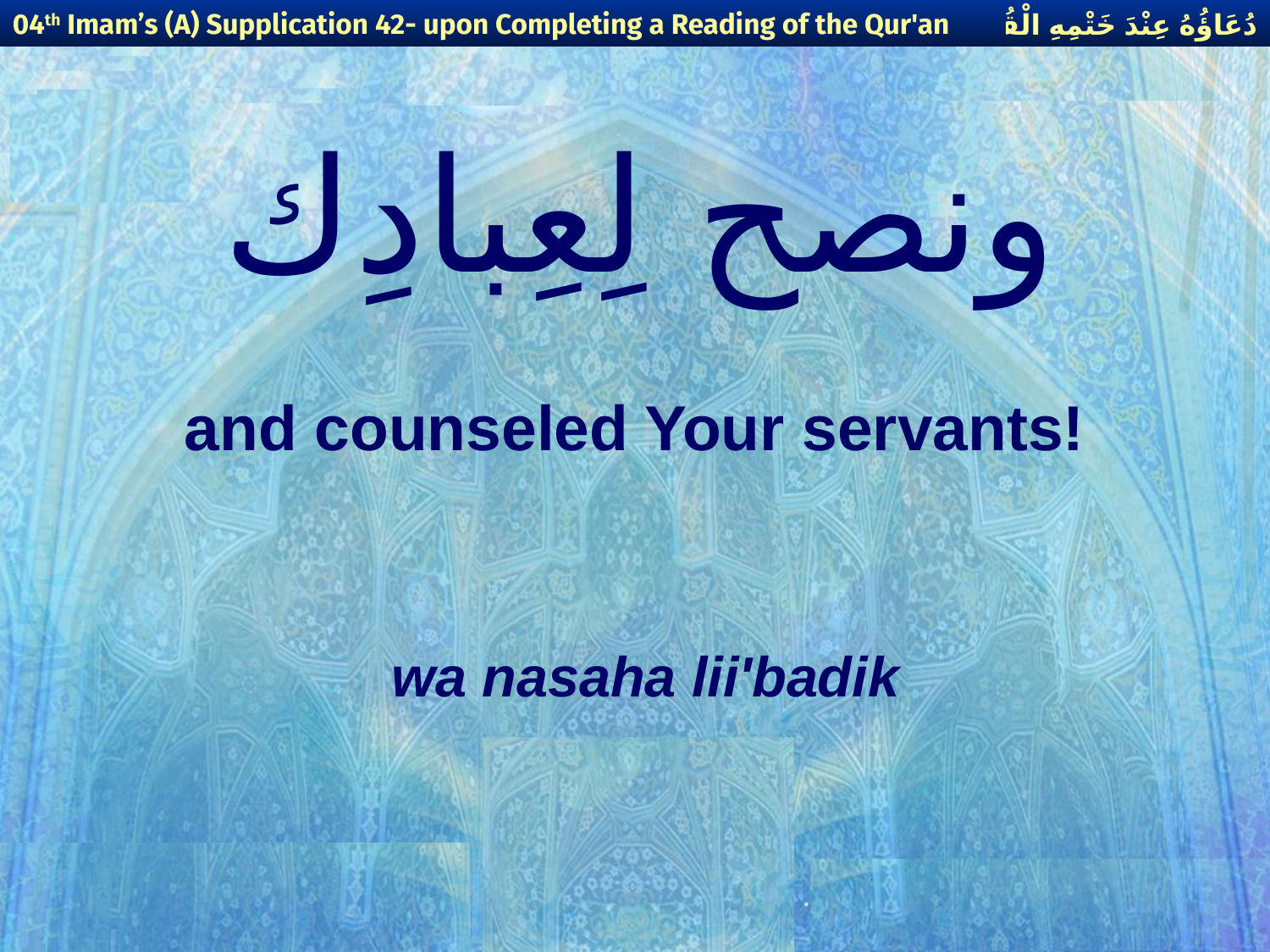

دُعَاؤُهُ عِنْدَ خَتْمِهِ الْقُرْآنَ
04th Imam’s (A) Supplication 42- upon Completing a Reading of the Qur'an
# ونصح لِعِبادِك
and counseled Your servants!
wa nasaha lii'badik